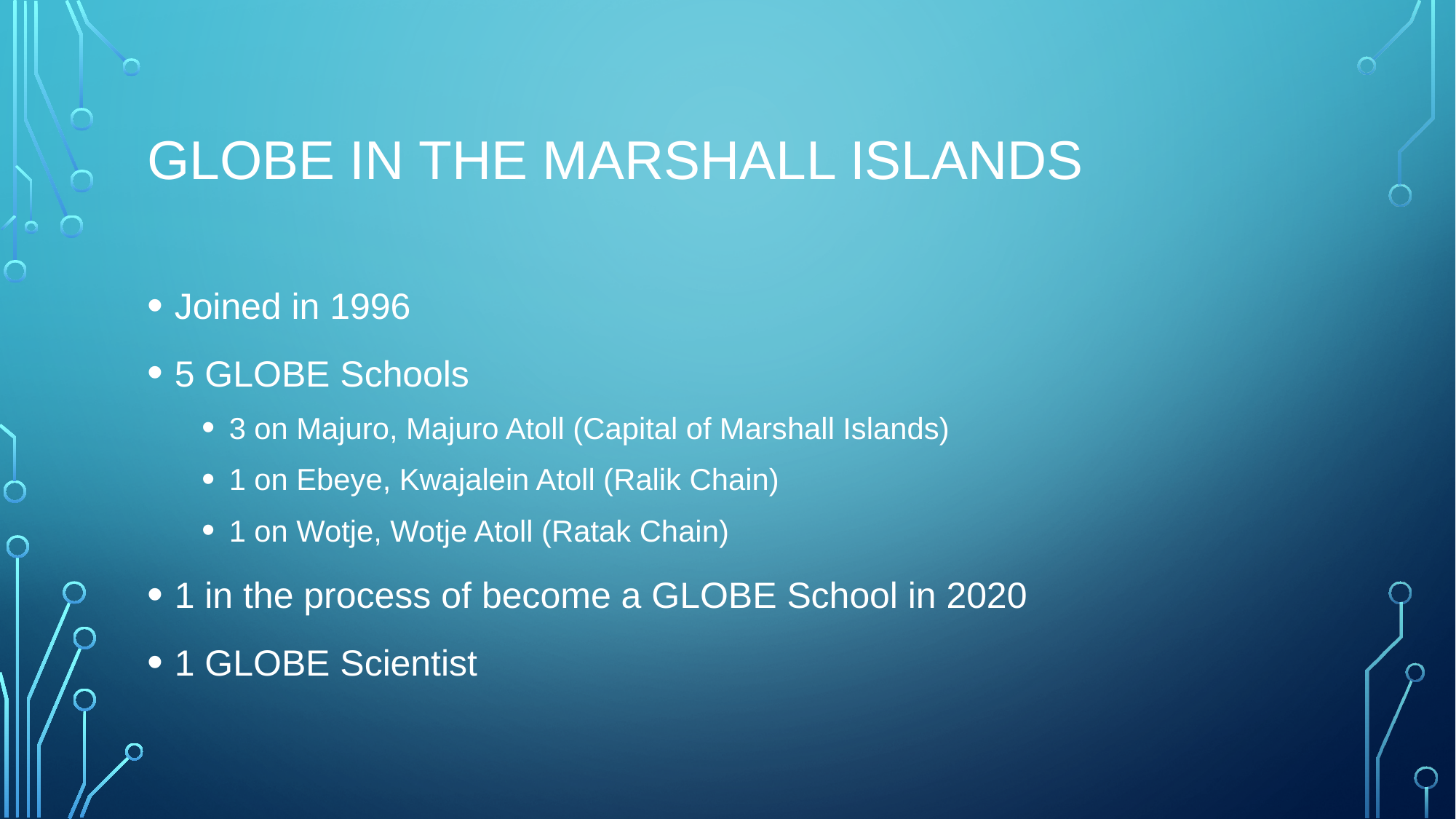

# Globe in the Marshall Islands
Joined in 1996
5 GLOBE Schools
3 on Majuro, Majuro Atoll (Capital of Marshall Islands)
1 on Ebeye, Kwajalein Atoll (Ralik Chain)
1 on Wotje, Wotje Atoll (Ratak Chain)
1 in the process of become a GLOBE School in 2020
1 GLOBE Scientist